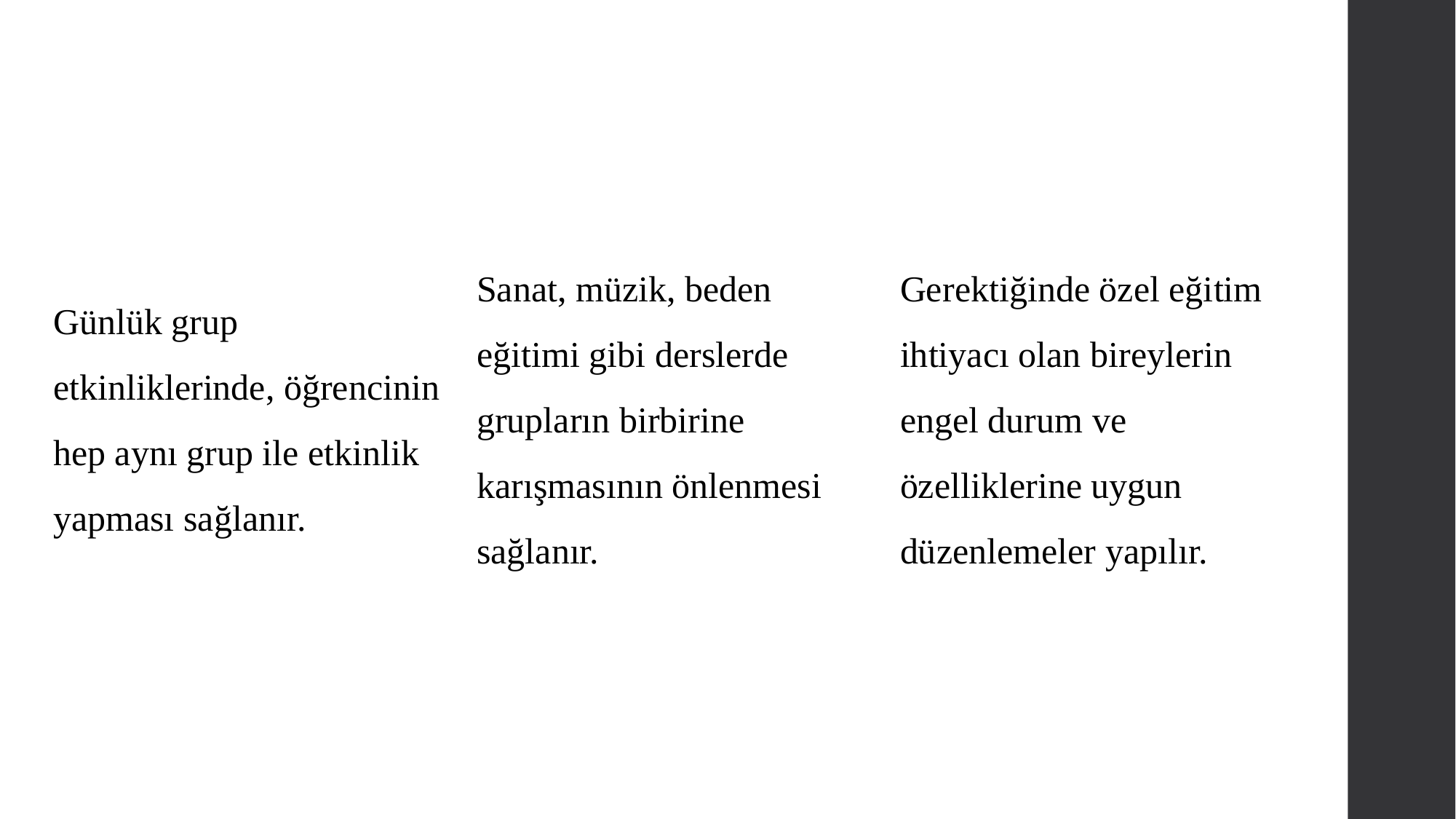

Günlük grup etkinliklerinde, öğrencinin hep aynı grup ile etkinlik yapması sağlanır.
Sanat, müzik, beden eğitimi gibi derslerde grupların birbirine karışmasının önlenmesi sağlanır.
Gerektiğinde özel eğitim ihtiyacı olan bireylerin engel durum ve özelliklerine uygun düzenlemeler yapılır.